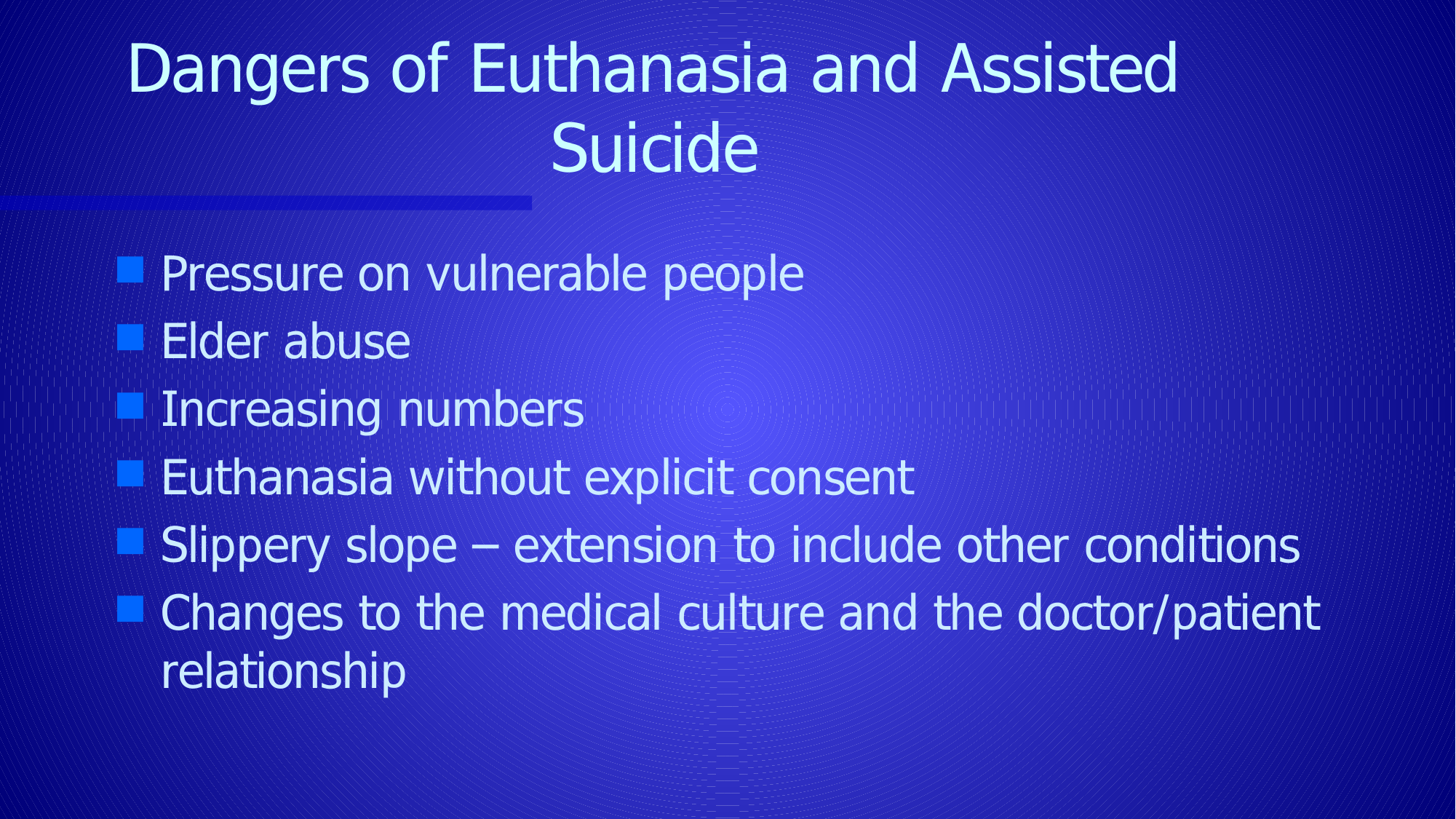

# Dangers of Euthanasia and Assisted Suicide
Pressure on vulnerable people
Elder abuse
Increasing numbers
Euthanasia without explicit consent
Slippery slope – extension to include other conditions
Changes to the medical culture and the doctor/patient relationship